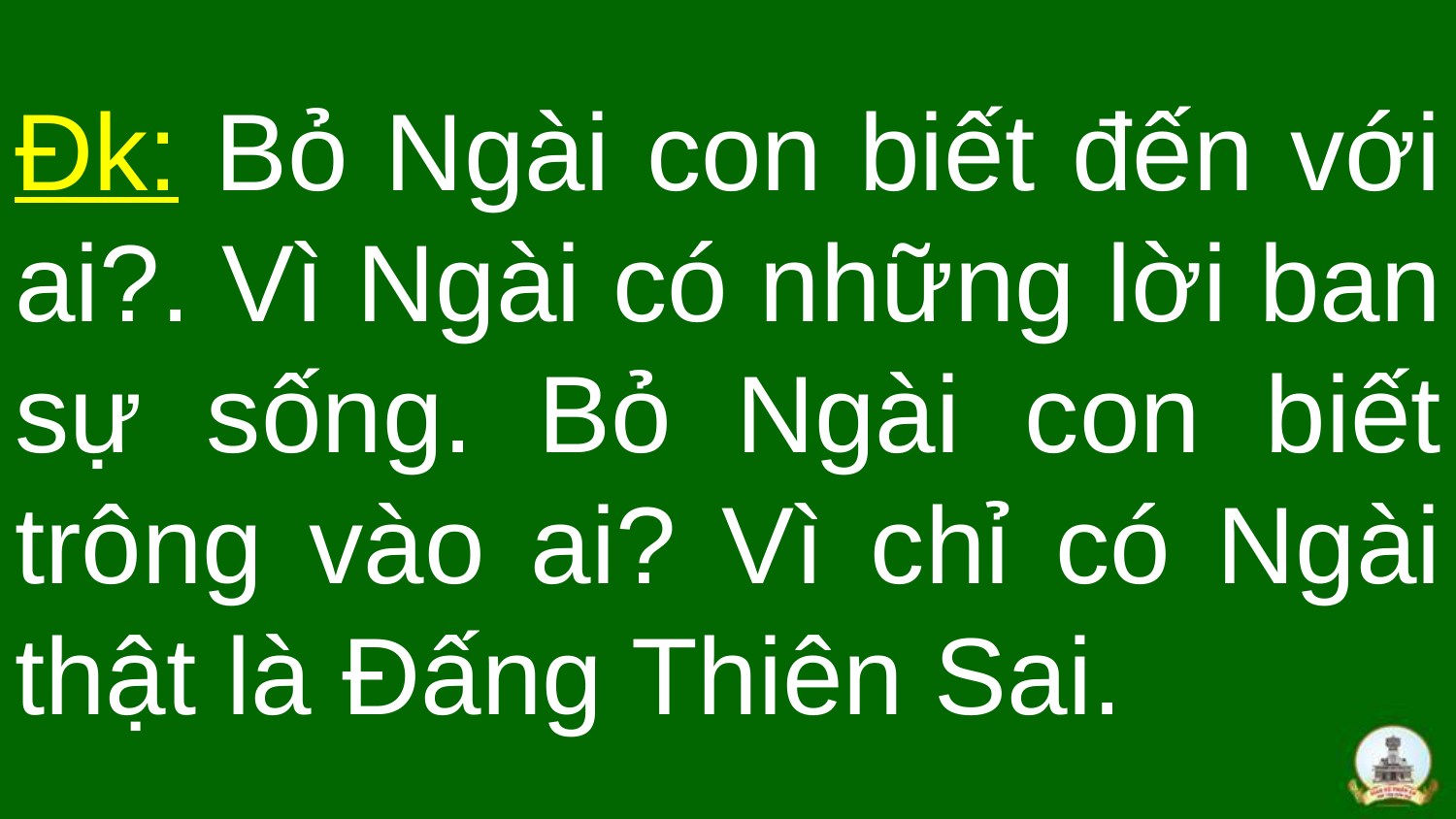

# Đk: Bỏ Ngài con biết đến với ai?. Vì Ngài có những lời ban sự sống. Bỏ Ngài con biết trông vào ai? Vì chỉ có Ngài thật là Đấng Thiên Sai.